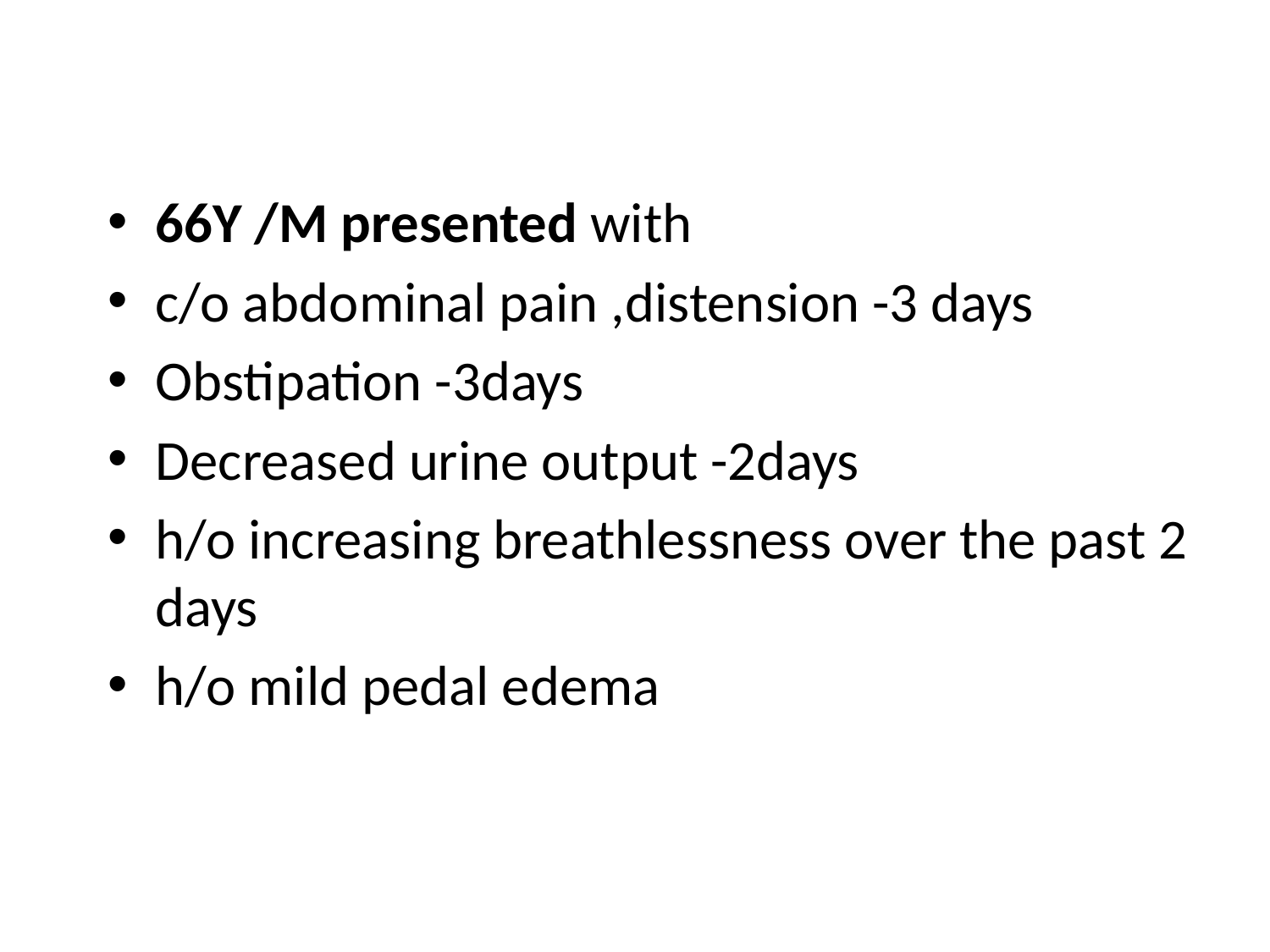

66Y /M presented with
c/o abdominal pain ,distension -3 days
Obstipation -3days
Decreased urine output -2days
h/o increasing breathlessness over the past 2 days
h/o mild pedal edema